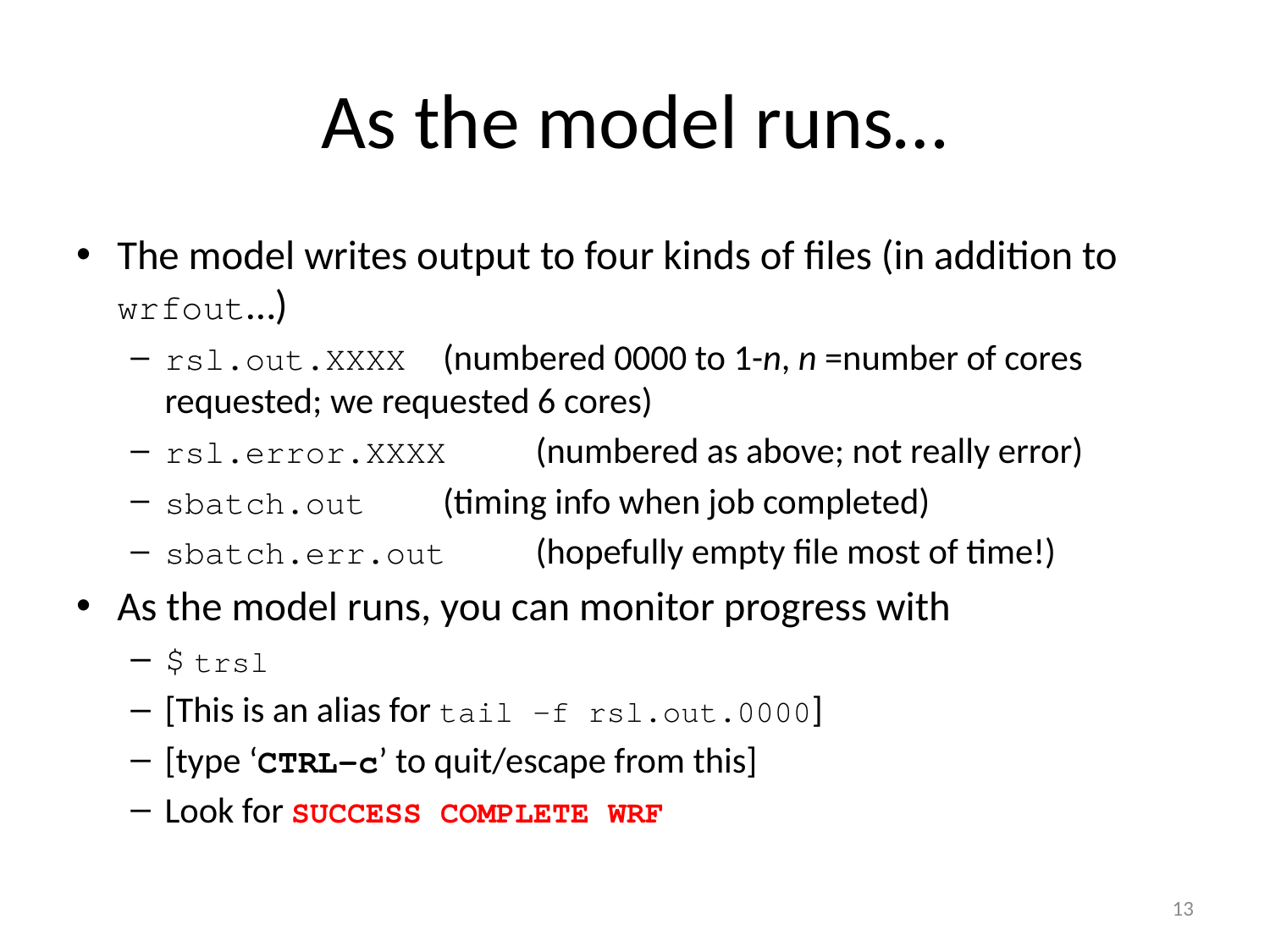

# As the model runs…
The model writes output to four kinds of files (in addition to wrfout…)
rsl.out.XXXX   	(numbered 0000 to 1-n, n =number of cores requested; we requested 6 cores)
rsl.error.XXXX 	(numbered as above; not really error)
sbatch.out 		(timing info when job completed)
sbatch.err.out 	(hopefully empty file most of time!)
As the model runs, you can monitor progress with
$ trsl
[This is an alias for tail -f rsl.out.0000]
[type ‘CTRL-c’ to quit/escape from this]
Look for SUCCESS COMPLETE WRF
13